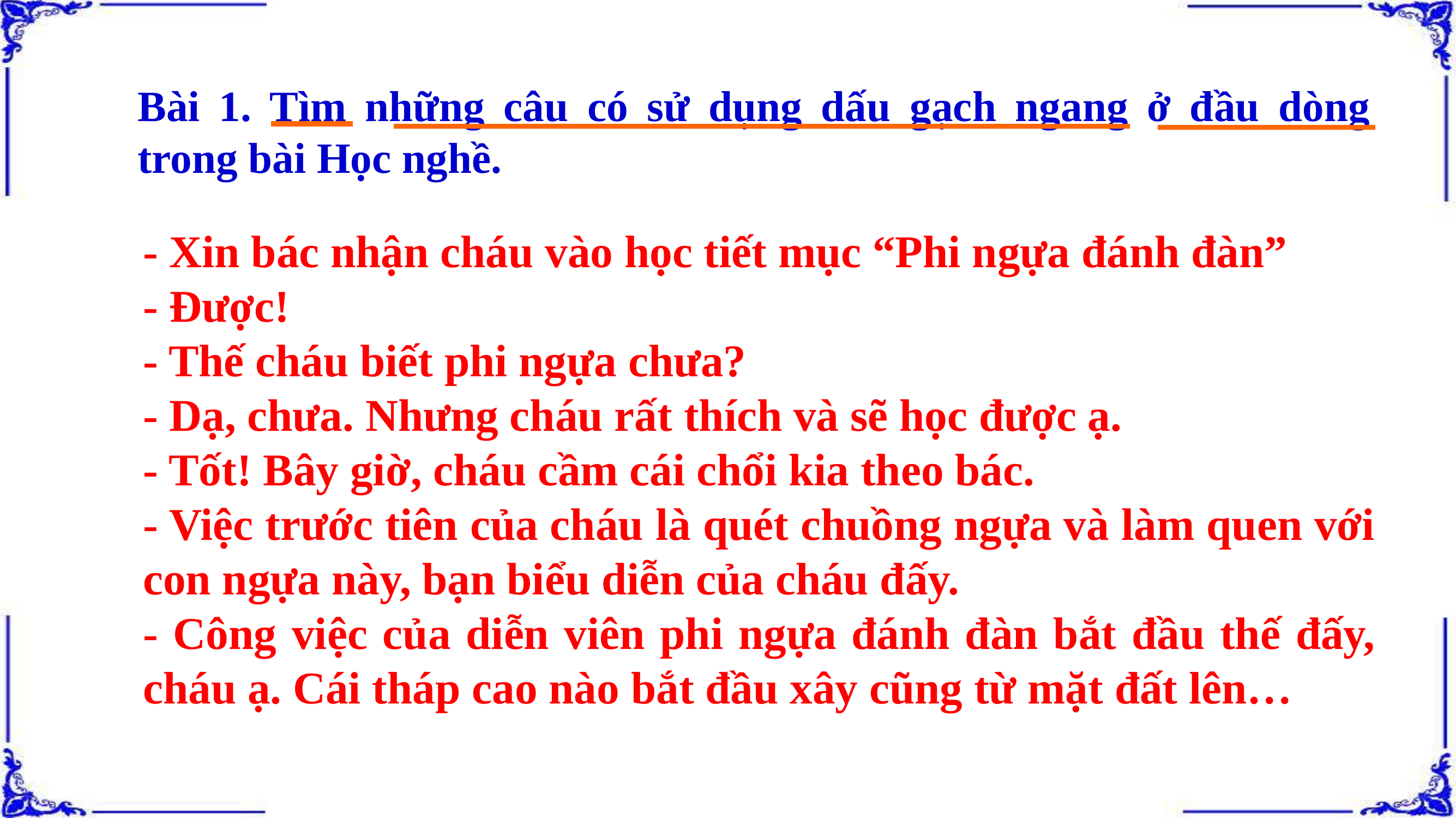

Bài 1. Tìm những câu có sử dụng dấu gạch ngang ở đầu dòng trong bài Học nghề.
- Xin bác nhận cháu vào học tiết mục “Phi ngựa đánh đàn”
- Được!
- Thế cháu biết phi ngựa chưa?
- Dạ, chưa. Nhưng cháu rất thích và sẽ học được ạ.
- Tốt! Bây giờ, cháu cầm cái chổi kia theo bác.
- Việc trước tiên của cháu là quét chuồng ngựa và làm quen với con ngựa này, bạn biểu diễn của cháu đấy.
- Công việc của diễn viên phi ngựa đánh đàn bắt đầu thế đấy, cháu ạ. Cái tháp cao nào bắt đầu xây cũng từ mặt đất lên…